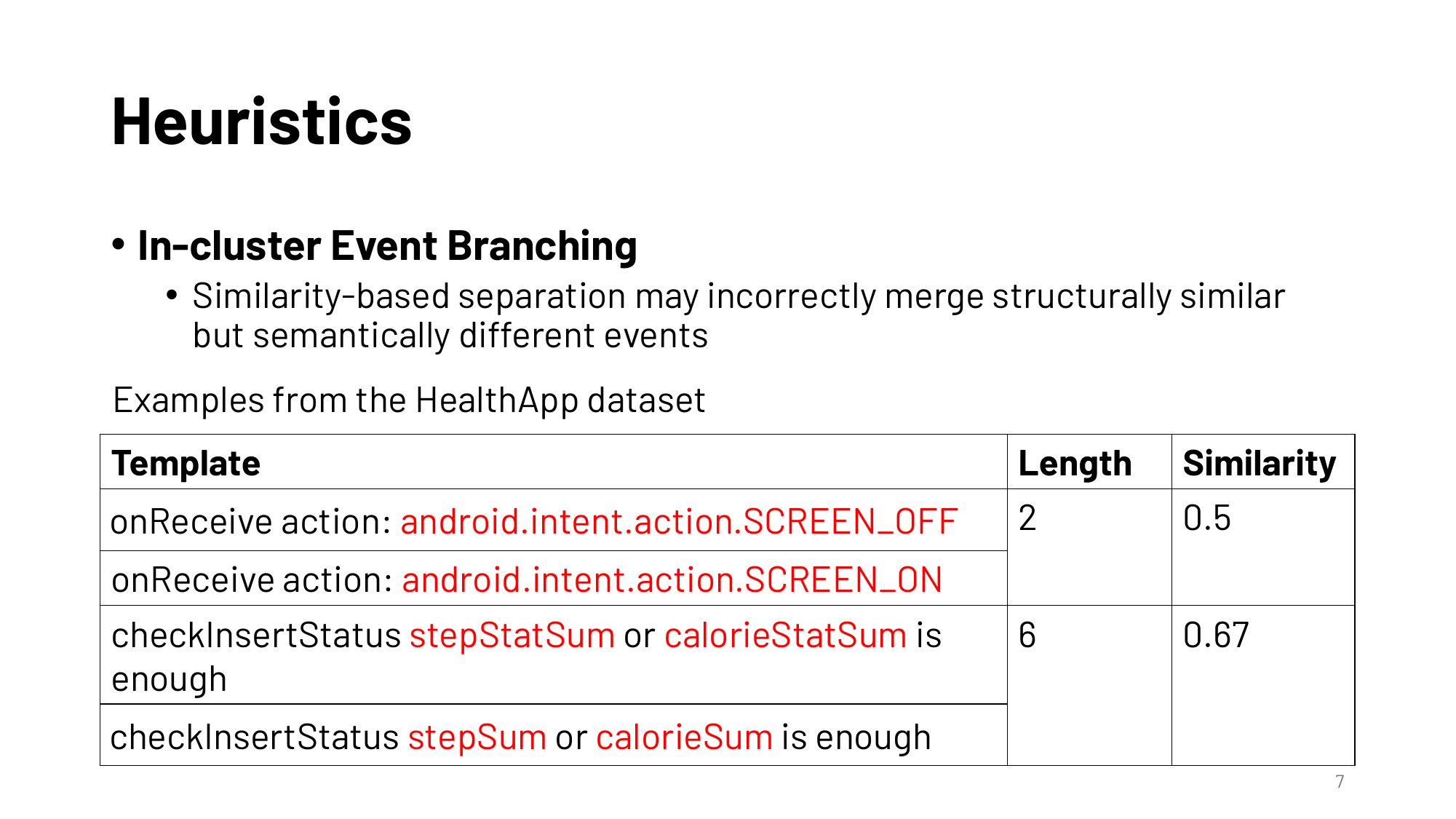

# Heuristics
In-cluster Event Branching
Similarity-based separation may incorrectly merge structurally similar but semantically different events
Examples from the HealthApp dataset
| Template | Length | Similarity |
| --- | --- | --- |
| onReceive action: android.intent.action.SCREEN\_OFF | 2 | 0.5 |
| onReceive action: android.intent.action.SCREEN\_ON |  |  |
| checkInsertStatus stepStatSum or calorieStatSum is enough | 6 | 0.67 |
| checkInsertStatus stepSum or calorieSum is enough |  |  |
7